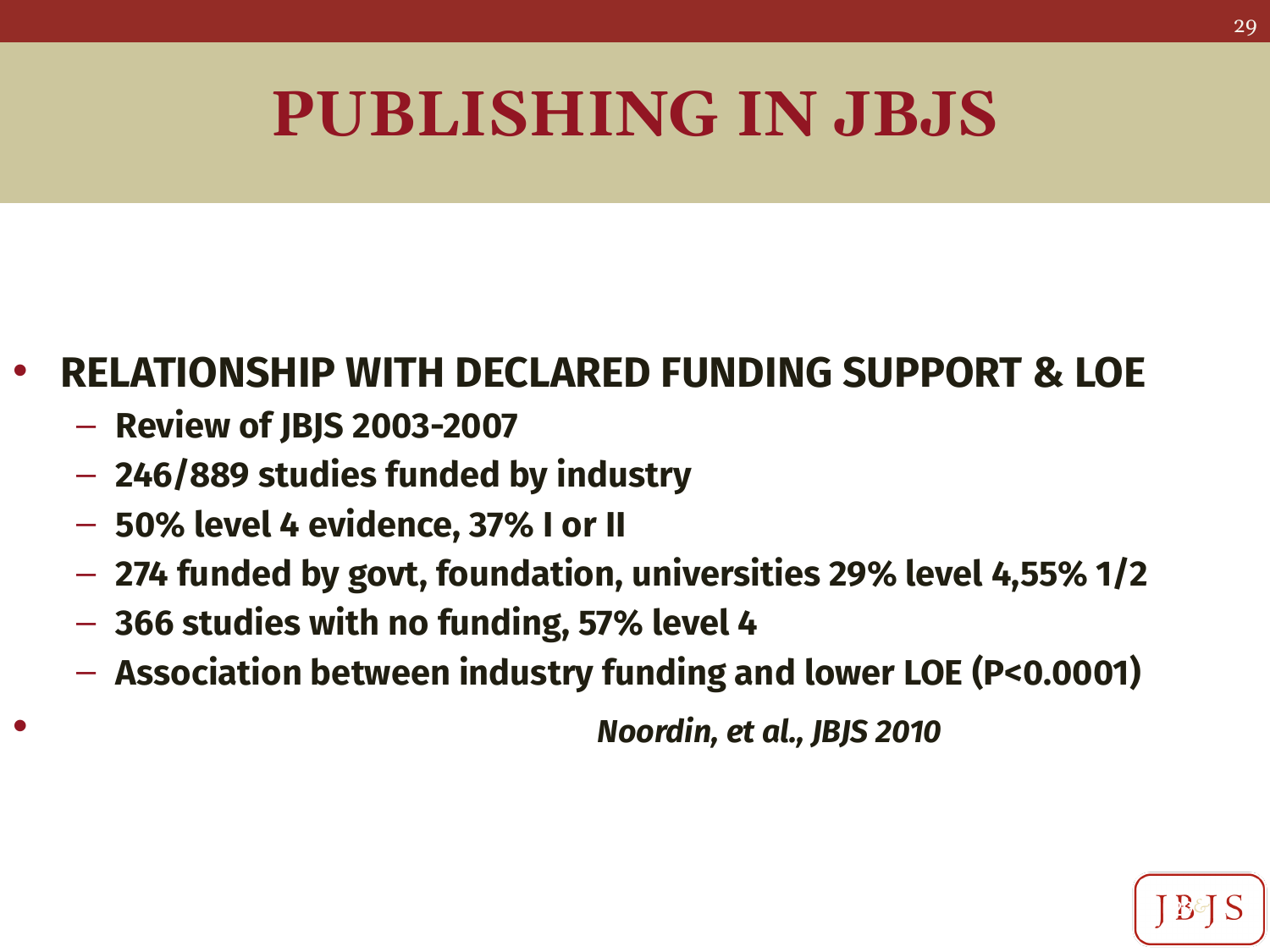

# PUBLISHING IN JBJS
RELATIONSHIP WITH DECLARED FUNDING SUPPORT & LOE
Review of JBJS 2003-2007
246/889 studies funded by industry
50% level 4 evidence, 37% I or II
274 funded by govt, foundation, universities 29% level 4,55% 1/2
366 studies with no funding, 57% level 4
Association between industry funding and lower LOE (P<0.0001)
                                                      Noordin, et al., JBJS 2010

29